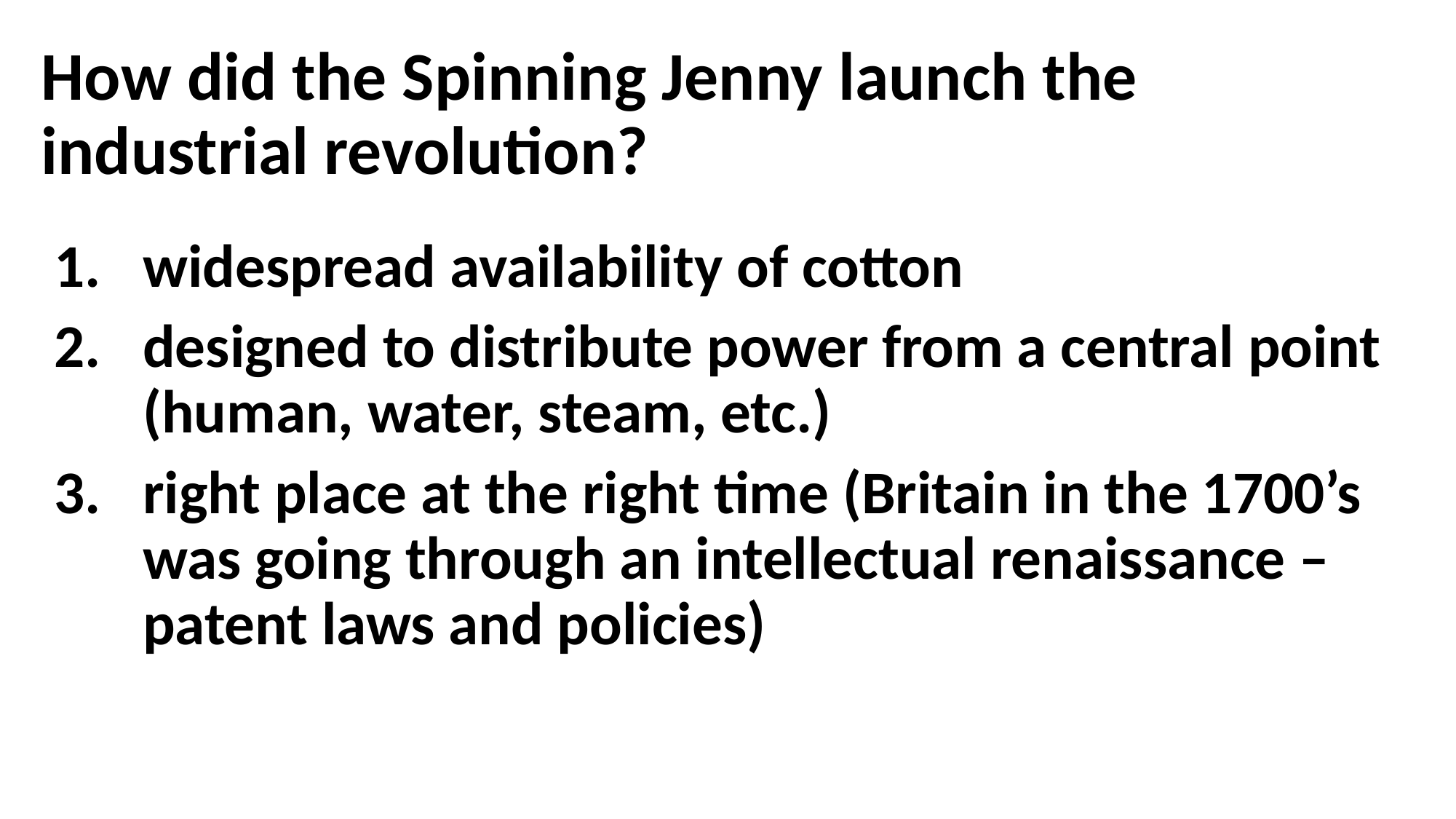

# How did the Spinning Jenny launch the industrial revolution?
widespread availability of cotton
designed to distribute power from a central point (human, water, steam, etc.)
right place at the right time (Britain in the 1700’s was going through an intellectual renaissance – patent laws and policies)